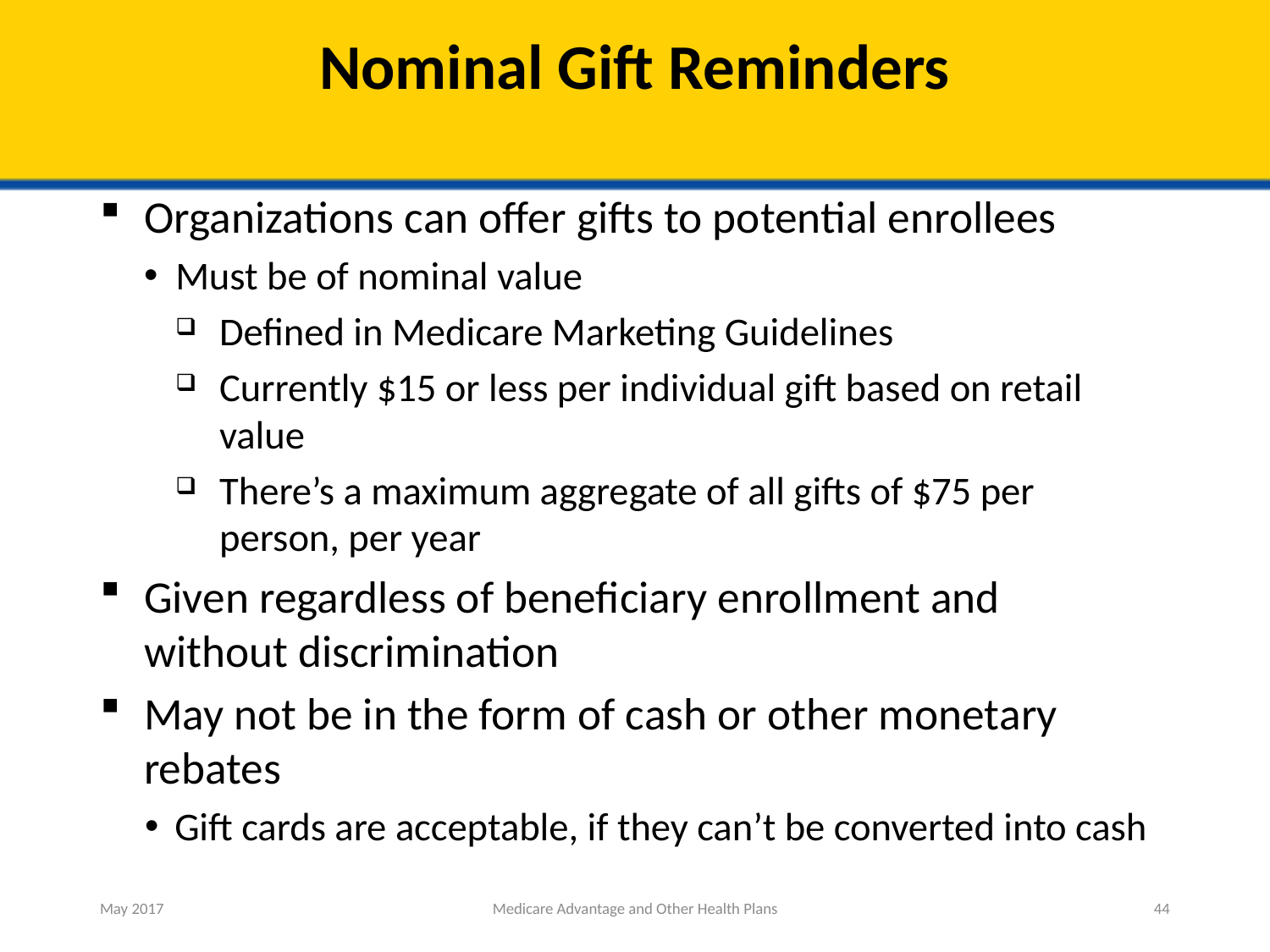

# Nominal Gift Reminders
Organizations can offer gifts to potential enrollees
Must be of nominal value
Defined in Medicare Marketing Guidelines
Currently $15 or less per individual gift based on retail value
There’s a maximum aggregate of all gifts of $75 per person, per year
Given regardless of beneficiary enrollment and without discrimination
May not be in the form of cash or other monetary rebates
Gift cards are acceptable, if they can’t be converted into cash
May 2017
Medicare Advantage and Other Health Plans
44